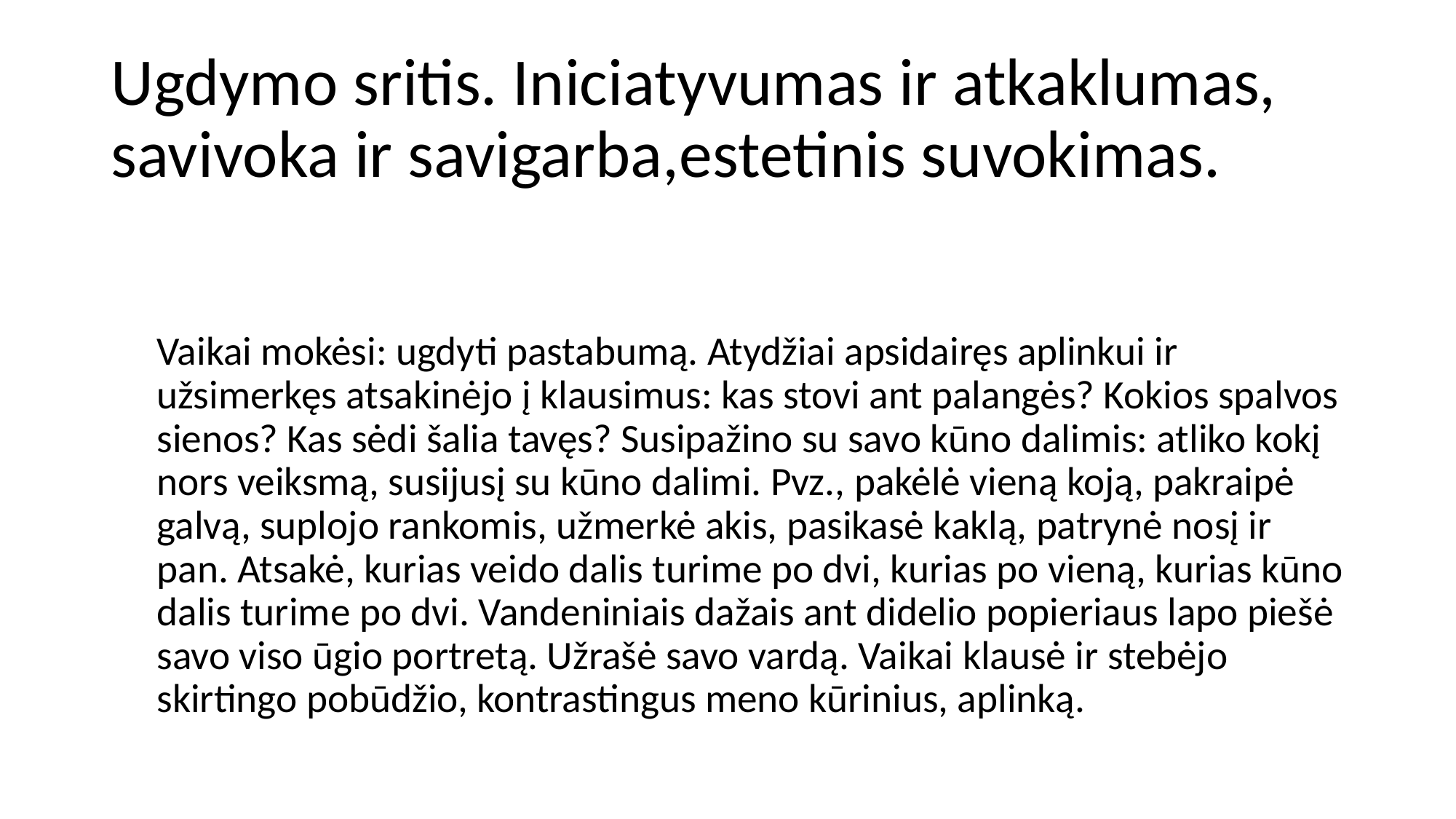

# Ugdymo sritis. Iniciatyvumas ir atkaklumas, savivoka ir savigarba,estetinis suvokimas.
Vaikai mokėsi: ugdyti pastabumą. Atydžiai apsidairęs aplinkui ir užsimerkęs atsakinėjo į klausimus: kas stovi ant palangės? Kokios spalvos sienos? Kas sėdi šalia tavęs? Susipažino su savo kūno dalimis: atliko kokį nors veiksmą, susijusį su kūno dalimi. Pvz., pakėlė vieną koją, pakraipė galvą, suplojo rankomis, užmerkė akis, pasikasė kaklą, patrynė nosį ir pan. Atsakė, kurias veido dalis turime po dvi, kurias po vieną, kurias kūno dalis turime po dvi. Vandeniniais dažais ant didelio popieriaus lapo piešė savo viso ūgio portretą. Užrašė savo vardą. Vaikai klausė ir stebėjo skirtingo pobūdžio, kontrastingus meno kūrinius, aplinką.